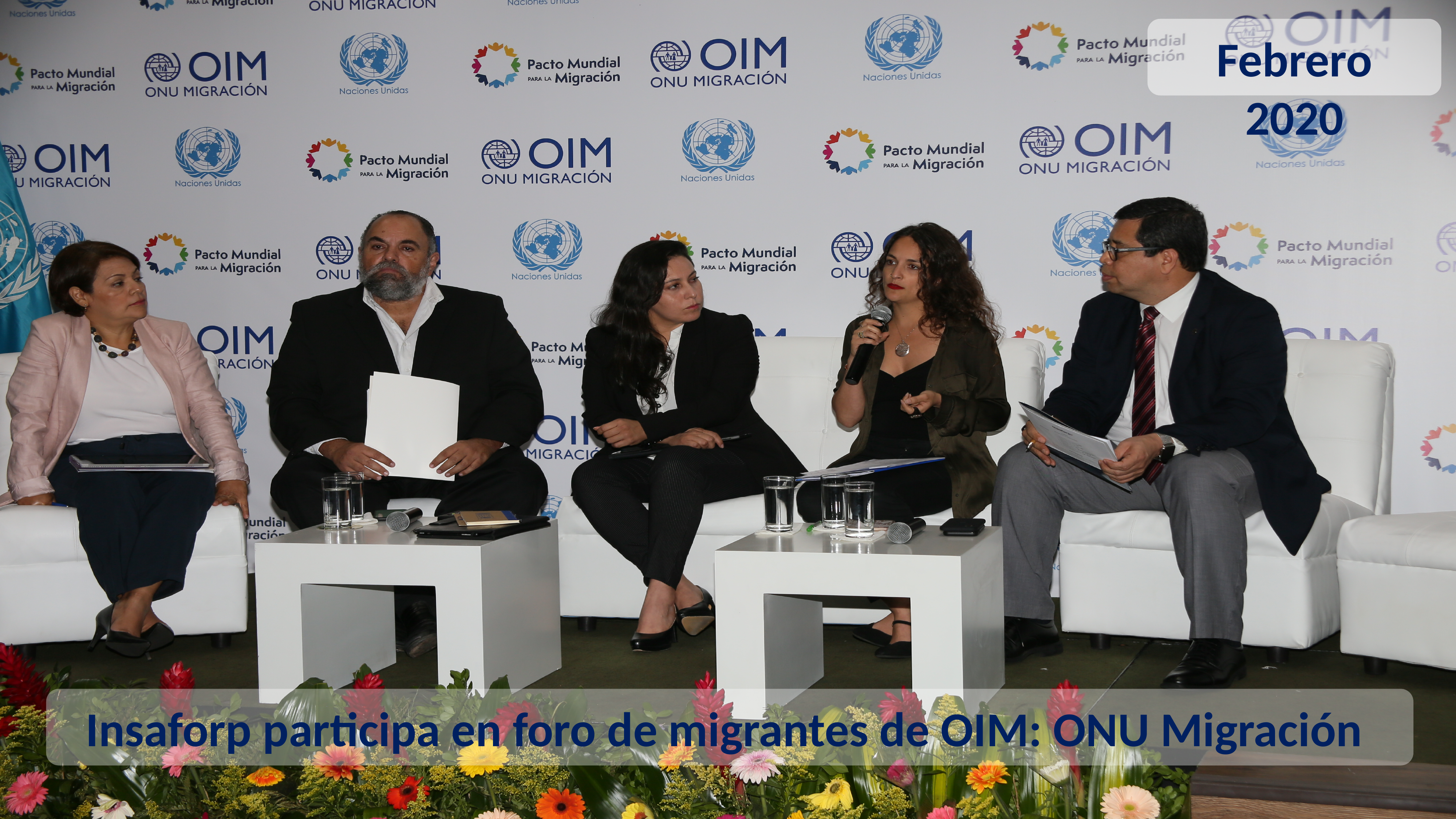

Febrero 2020
Insaforp participa en foro de migrantes de OIM: ONU Migración